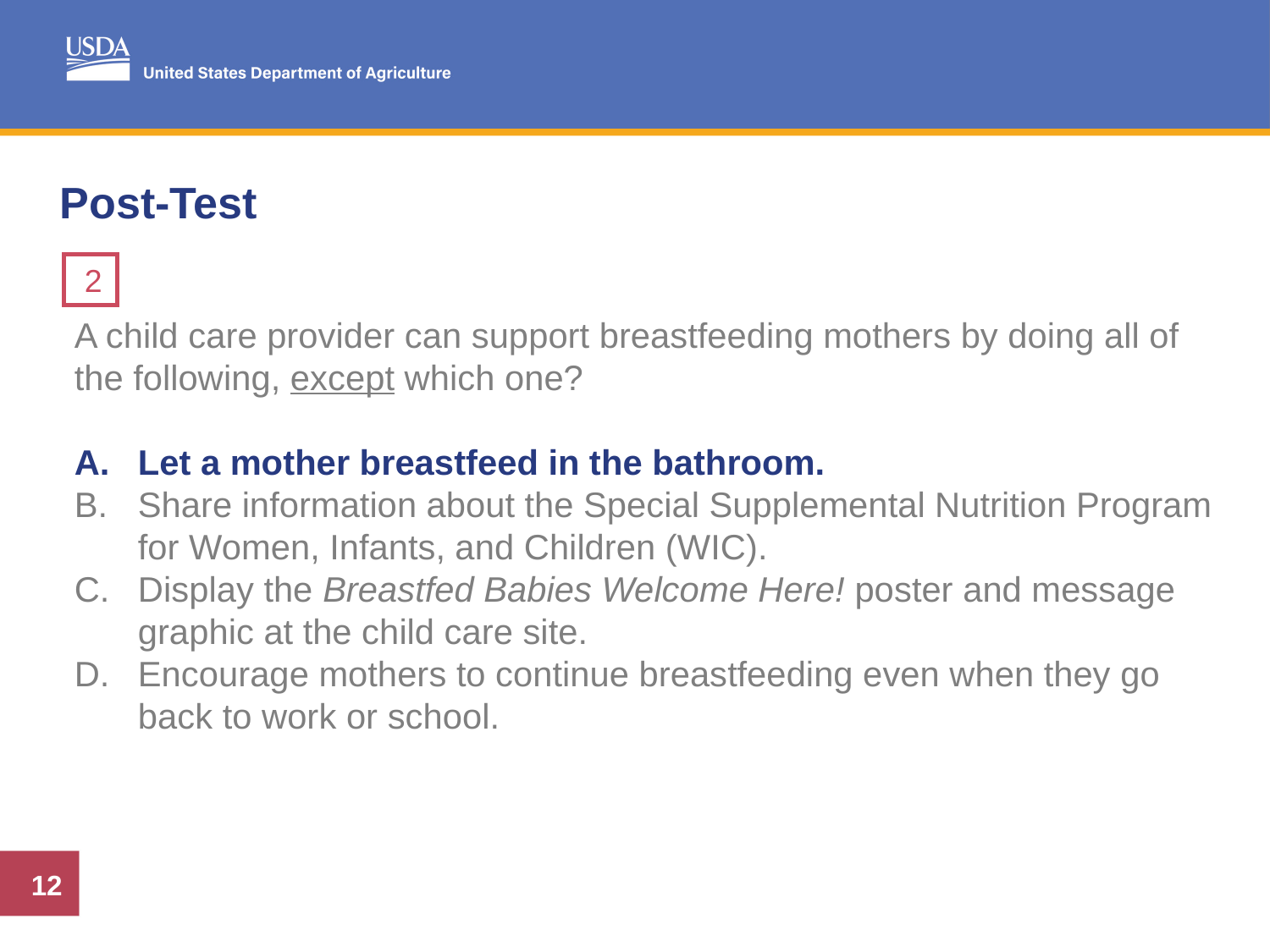

# Post-Test

2
A child care provider can support breastfeeding mothers by doing all of the following, except which one?

Let a mother breastfeed in the bathroom.
Share information about the Special Supplemental Nutrition Program for Women, Infants, and Children (WIC).
Display the Breastfed Babies Welcome Here! poster and message graphic at the child care site.
Encourage mothers to continue breastfeeding even when they go back to work or school.
A child care provider can support breastfeeding mothers by doing all of the following, except which one?

Let a mother breastfeed in the bathroom.
Share information about the Special Supplemental Nutrition Program for Women, Infants, and Children (WIC).
Display the Breastfed Babies Welcome Here! poster and message graphic at the child care site.
Encourage mothers to continue breastfeeding even when they go back to work or school.

12